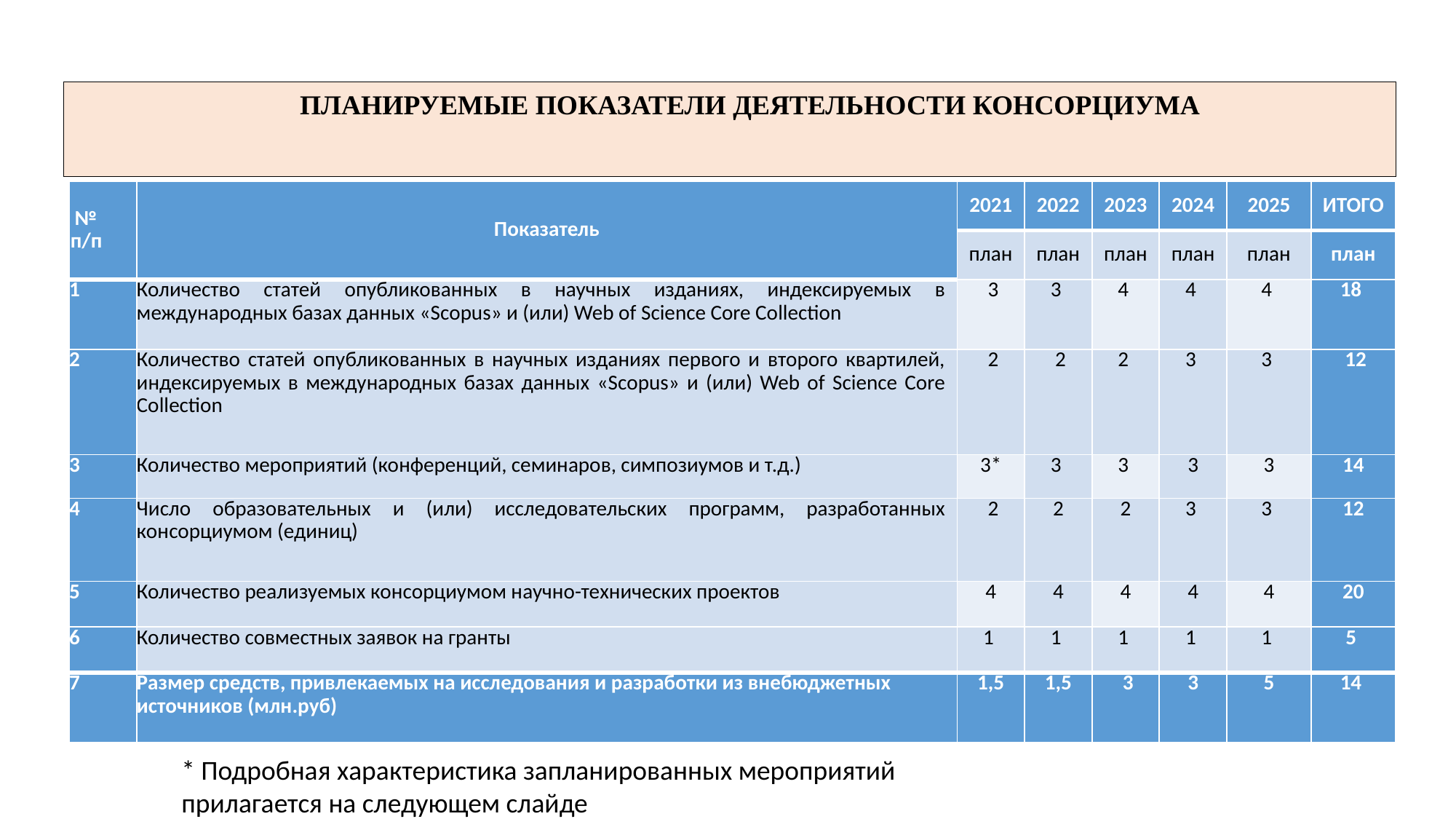

ПЛАНИРУЕМЫЕ ПОКАЗАТЕЛИ ДЕЯТЕЛЬНОСТИ КОНСОРЦИУМА

| № п/п | Показатель | 2021 | 2022 | 2023 | 2024 | 2025 | ИТОГО |
| --- | --- | --- | --- | --- | --- | --- | --- |
|  |  | план | план | план | план | план | план |
| 1 | Количество статей опубликованных в научных изданиях, индексируемых в международных базах данных «Scopus» и (или) Web of Science Core Collection | 3 | 3 | 4 | 4 | 4 | 18 |
| 2 | Количество статей опубликованных в научных изданиях первого и второго квартилей, индексируемых в международных базах данных «Scopus» и (или) Web of Science Core Collection | 2 | 2 | 2 | 3 | 3 | 12 |
| 3 | Количество мероприятий (конференций, семинаров, симпозиумов и т.д.) | 3\* | 3 | 3 | 3 | 3 | 14 |
| 4 | Число образовательных и (или) исследовательских программ, разработанных консорциумом (единиц) | 2 | 2 | 2 | 3 | 3 | 12 |
| 5 | Количество реализуемых консорциумом научно-технических проектов | 4 | 4 | 4 | 4 | 4 | 20 |
| 6 | Количество совместных заявок на гранты | 1 | 1 | 1 | 1 | 1 | 5 |
| 7 | Размер средств, привлекаемых на исследования и разработки из внебюджетных источников (млн.руб) | 1,5 | 1,5 | 3 | 3 | 5 | 14 |
* Подробная характеристика запланированных мероприятий прилагается на следующем слайде